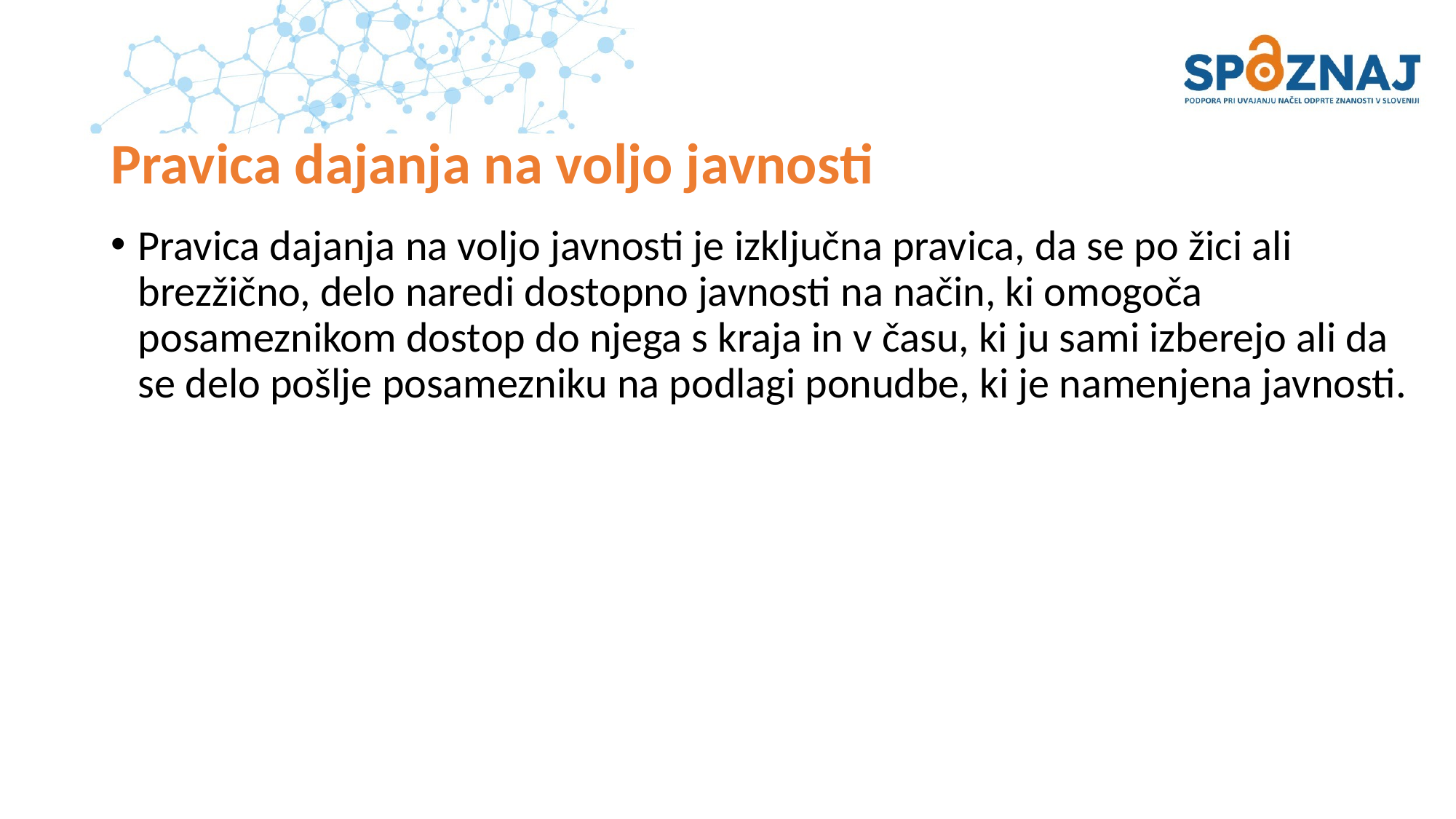

# Pravica dajanja na voljo javnosti
Pravica dajanja na voljo javnosti je izključna pravica, da se po žici ali brezžično, delo naredi dostopno javnosti na način, ki omogoča posameznikom dostop do njega s kraja in v času, ki ju sami izberejo ali da se delo pošlje posamezniku na podlagi ponudbe, ki je namenjena javnosti.